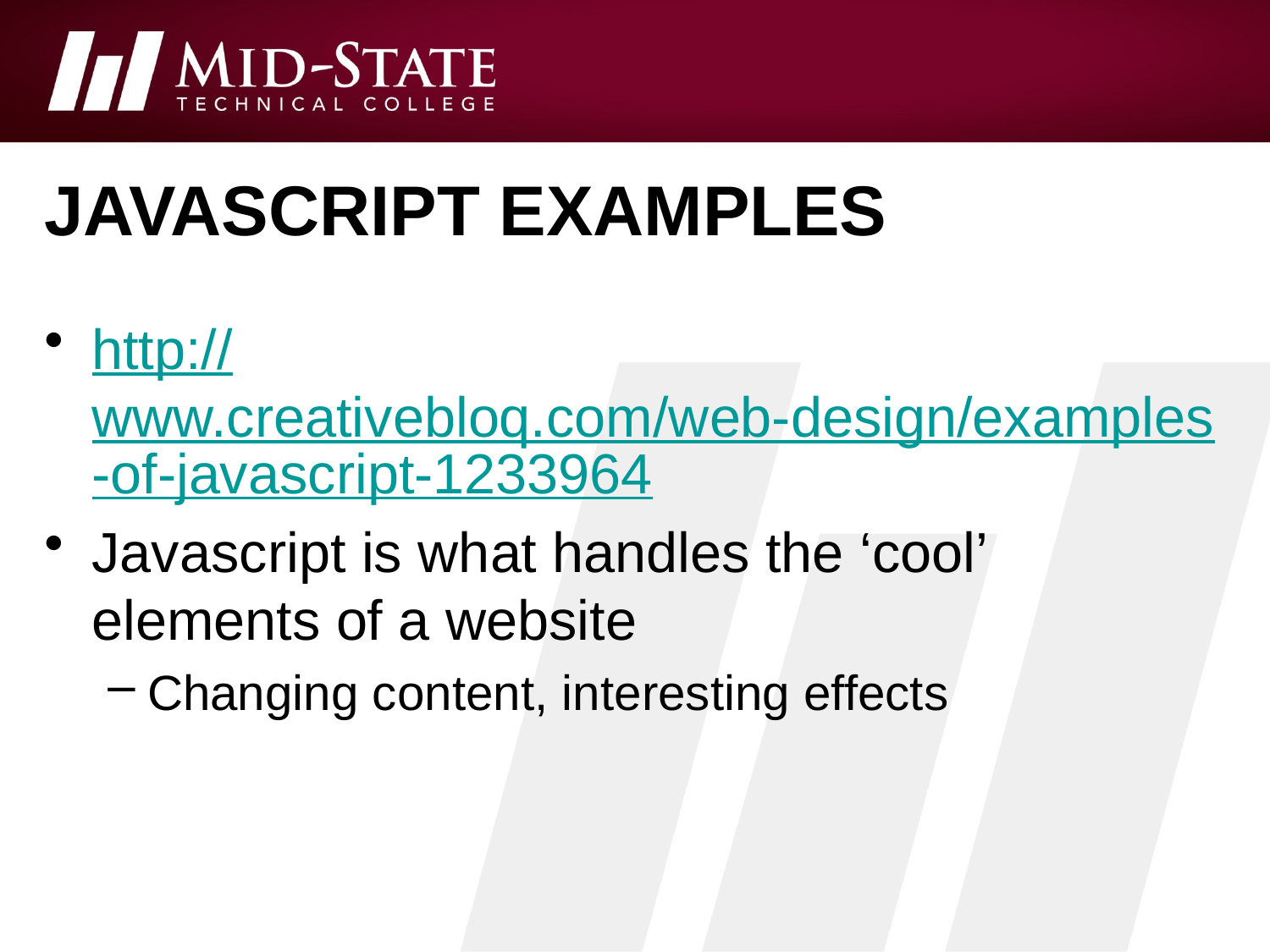

# Javascript examples
http://www.creativebloq.com/web-design/examples-of-javascript-1233964
Javascript is what handles the ‘cool’ elements of a website
Changing content, interesting effects